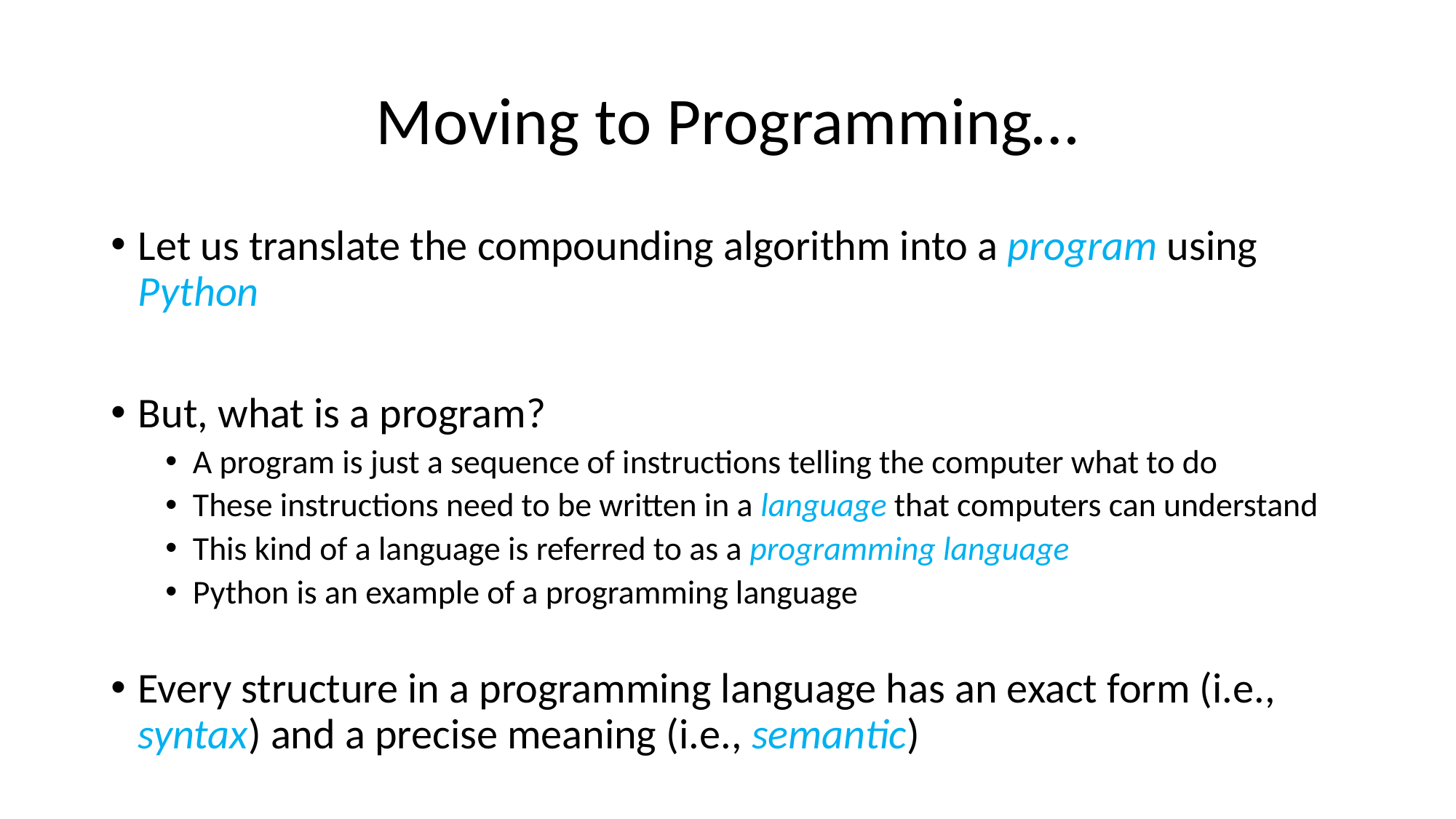

# Moving to Programming…
Let us translate the compounding algorithm into a program using Python

But, what is a program?
A program is just a sequence of instructions telling the computer what to do
These instructions need to be written in a language that computers can understand
This kind of a language is referred to as a programming language
Python is an example of a programming language

Every structure in a programming language has an exact form (i.e., syntax) and a precise meaning (i.e., semantic)